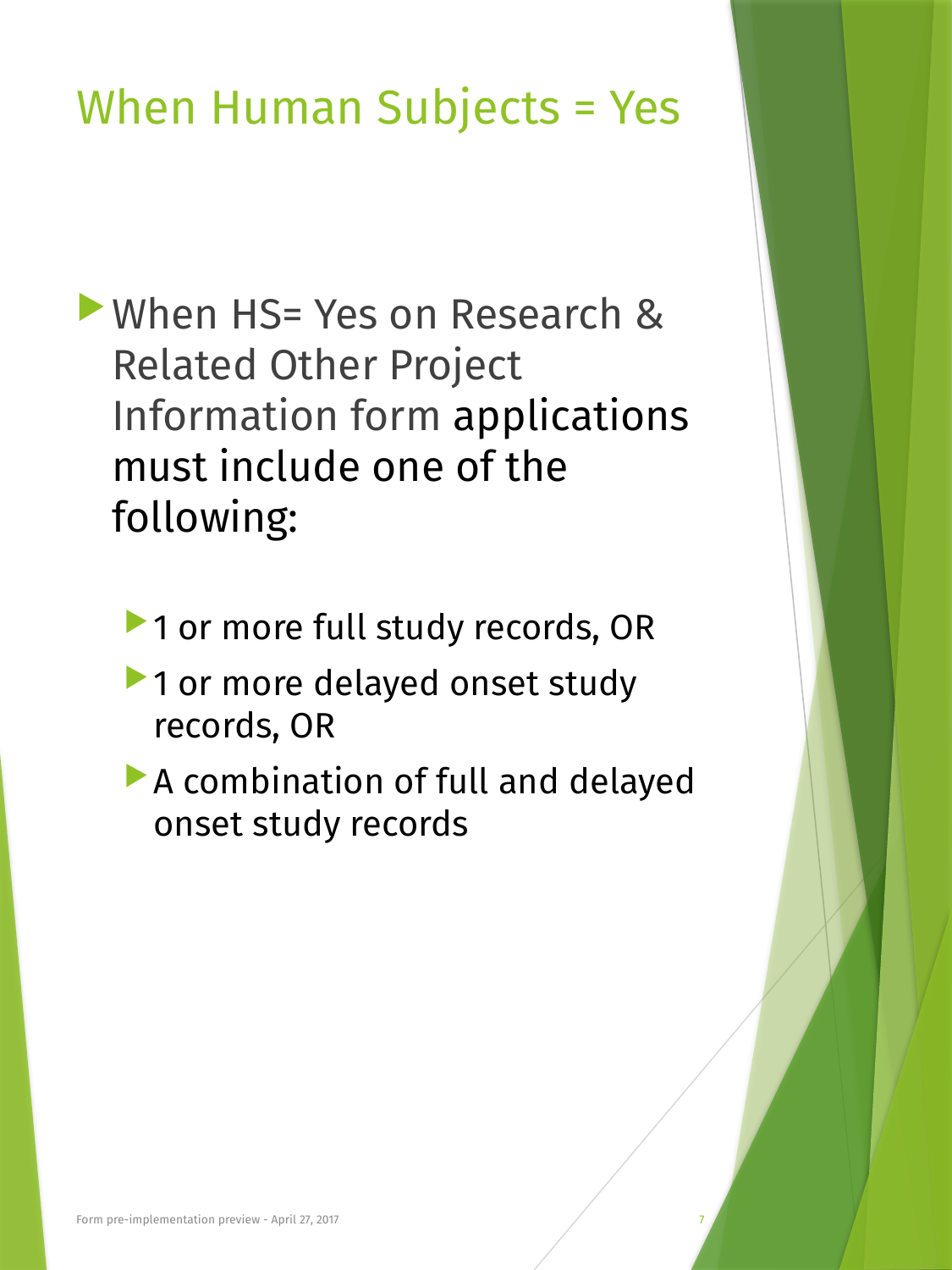

# When Human Subjects = Yes
When HS= Yes on Research & Related Other Project Information form applications must include one of the following:
1 or more full study records, OR
1 or more delayed onset study records, OR
A combination of full and delayed onset study records

Form pre-implementation preview - April 27, 2017
7